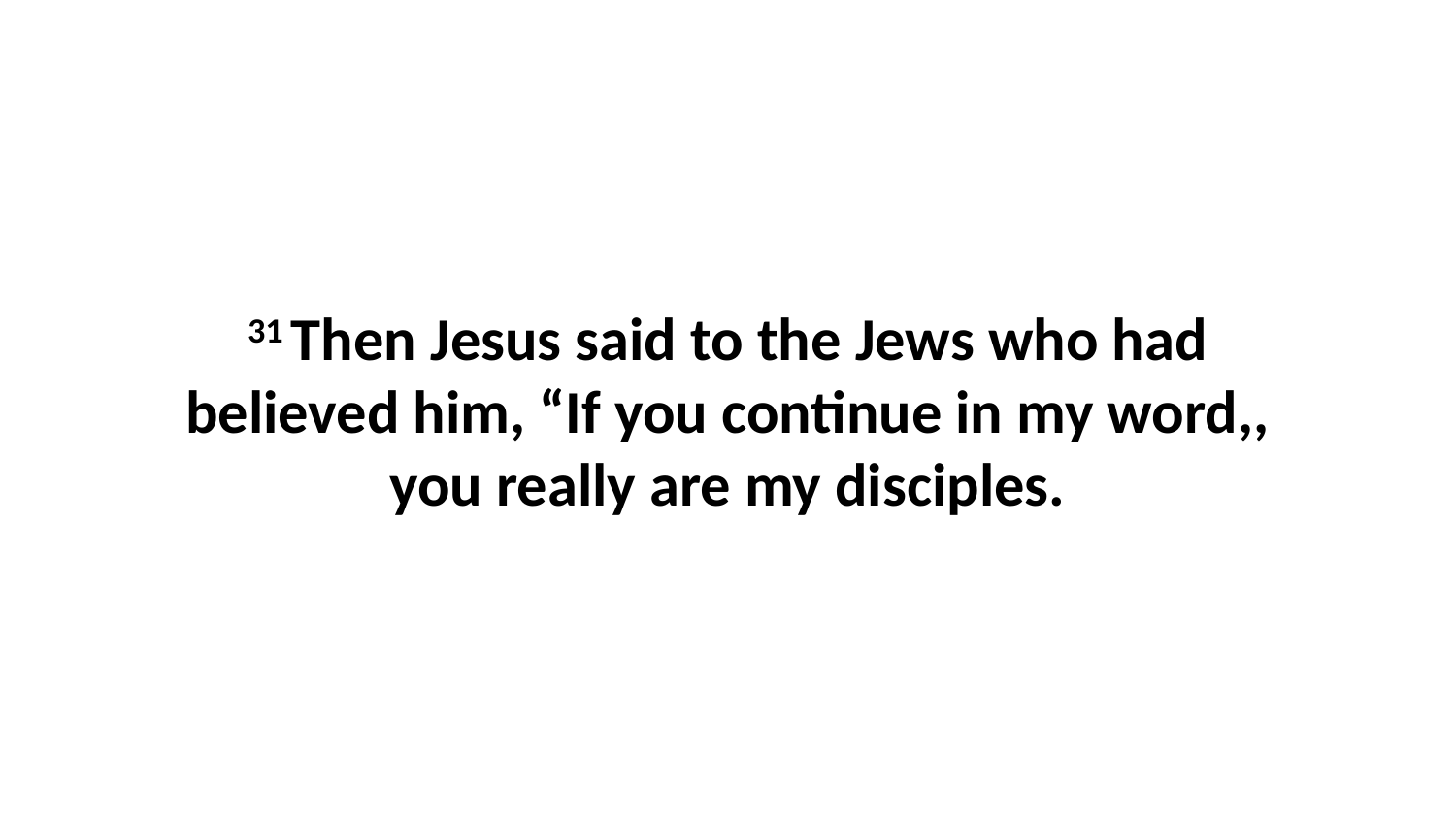

31 Then Jesus said to the Jews who had believed him, “If you continue in my word,, you really are my disciples.